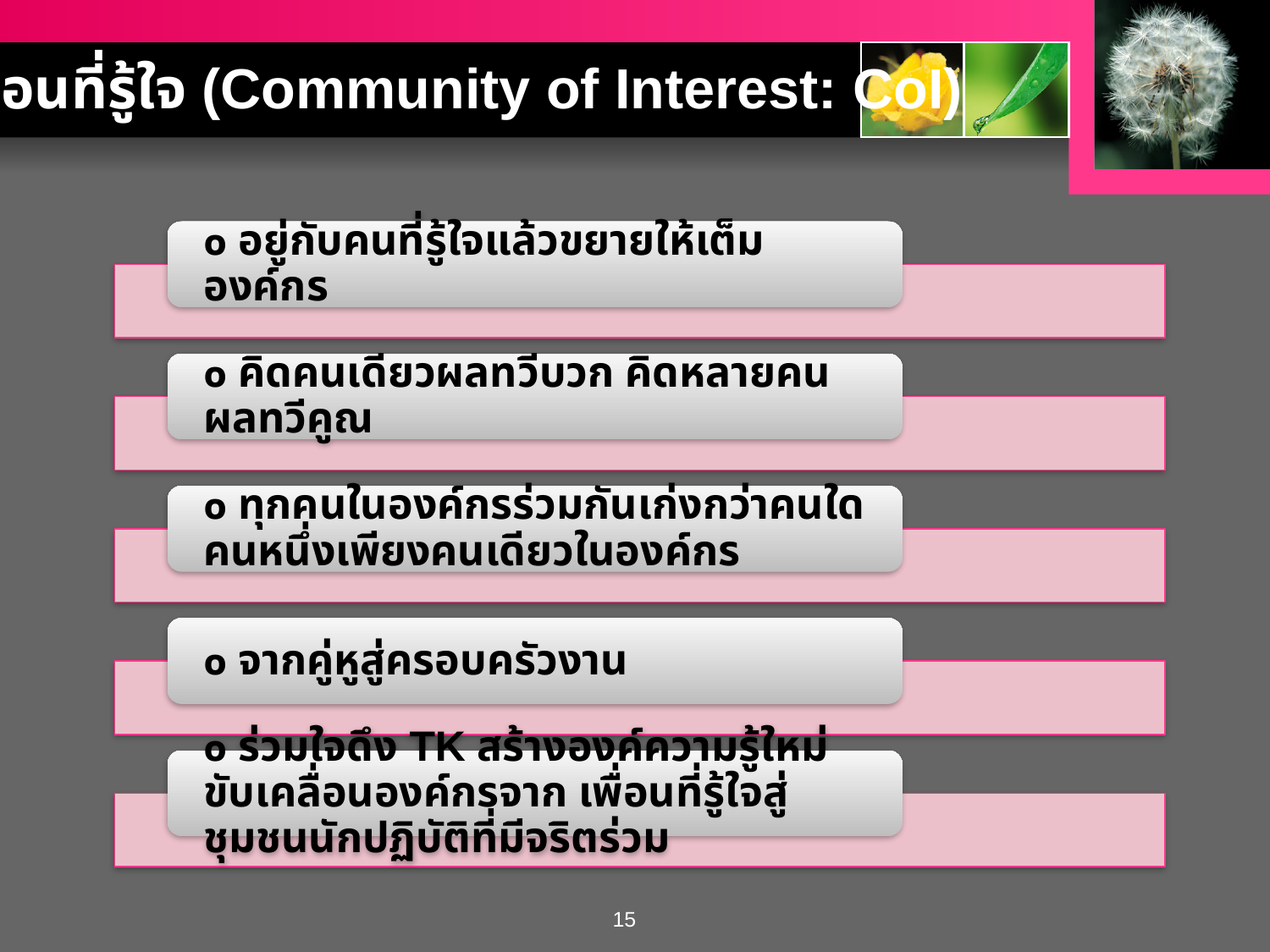

3. เพื่อนที่รู้ใจ (Community of Interest: CoI)
๐ อยู่กับคนที่รู้ใจแล้วขยายให้เต็มองค์กร
๐ คิดคนเดียวผลทวีบวก คิดหลายคนผลทวีคูณ
๐ ทุกคนในองค์กรร่วมกันเก่งกว่าคนใดคนหนึ่งเพียงคนเดียวในองค์กร
๐ จากคู่หูสู่ครอบครัวงาน
๐ ร่วมใจดึง TK สร้างองค์ความรู้ใหม่ ขับเคลื่อนองค์กรจาก เพื่อนที่รู้ใจสู่ ชุมชนนักปฏิบัติที่มีจริตร่วม
15